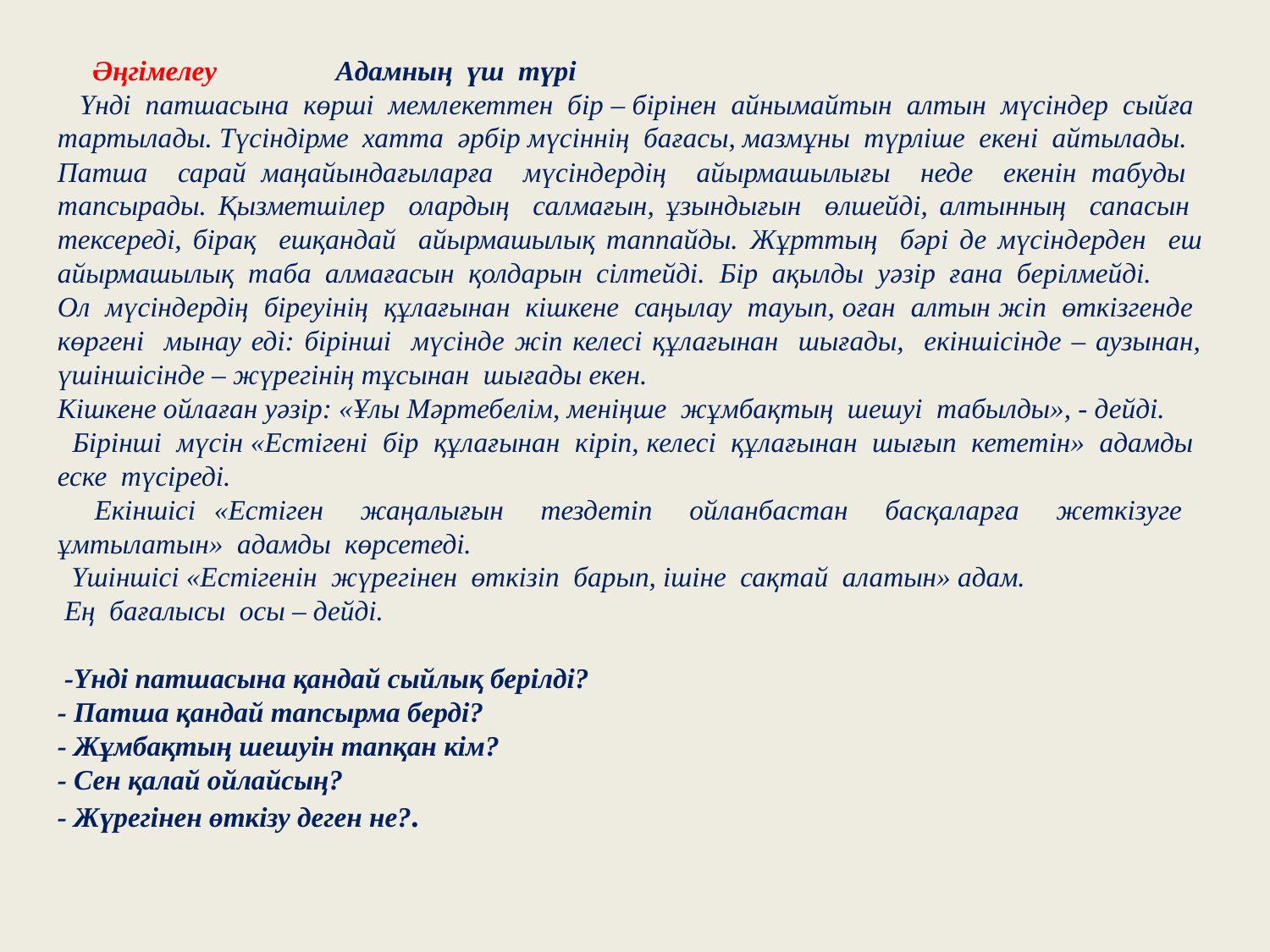

Әңгімелеу                 Адамның  үш  түрі
   Үнді  патшасына  көрші  мемлекеттен  бір – бірінен  айнымайтын  алтын  мүсіндер  сыйға  тартылады. Түсіндірме  хатта  әрбір мүсіннің  бағасы, мазмұны  түрліше  екені  айтылады.
Патша  сарай маңайындағыларға  мүсіндердің  айырмашылығы  неде  екенін табуды  тапсырады. Қызметшілер  олардың  салмағын, ұзындығын  өлшейді, алтынның  сапасын  тексереді, бірақ  ешқандай  айырмашылық таппайды. Жұрттың  бәрі де мүсіндерден  еш айырмашылық  таба  алмағасын  қолдарын  сілтейді.  Бір  ақылды  уәзір  ғана  берілмейді.
Ол  мүсіндердің  біреуінің  құлағынан  кішкене  саңылау  тауып, оған  алтын жіп  өткізгенде  көргені  мынау еді: бірінші  мүсінде жіп келесі құлағынан  шығады,  екіншісінде – аузынан, үшіншісінде – жүрегінің тұсынан  шығады екен.
Кішкене ойлаған уәзір: «Ұлы Мәртебелім, меніңше  жұмбақтың  шешуі  табылды», - дейді.
  Бірінші  мүсін «Естігені  бір  құлағынан  кіріп, келесі  құлағынан  шығып  кететін»  адамды  еске  түсіреді.
  Екіншісі «Естіген  жаңалығын  тездетіп  ойланбастан  басқаларға  жеткізуге  ұмтылатын»  адамды  көрсетеді.
  Үшіншісі «Естігенін  жүрегінен  өткізіп  барып, ішіне  сақтай  алатын» адам.
 Ең  бағалысы  осы – дейді.

 -Үнді патшасына қандай сыйлық берілді?
- Патша қандай тапсырма берді?
- Жұмбақтың шешуін тапқан кім?
- Сен қалай ойлайсың?
- Жүрегінен өткізу деген не?.